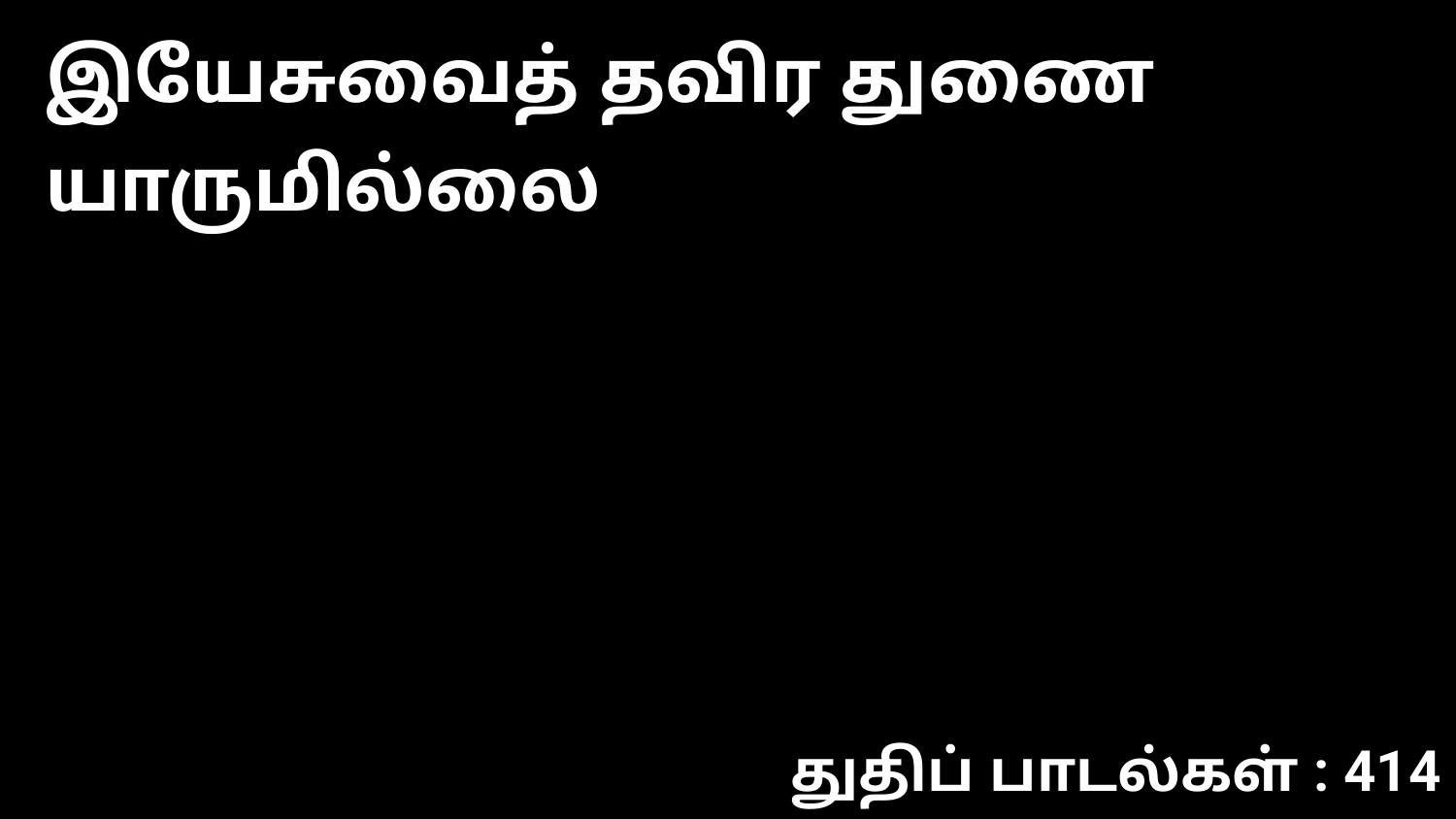

இயேசுவைத் தவிர துணை யாருமில்லை
துதிப் பாடல்கள் : 414